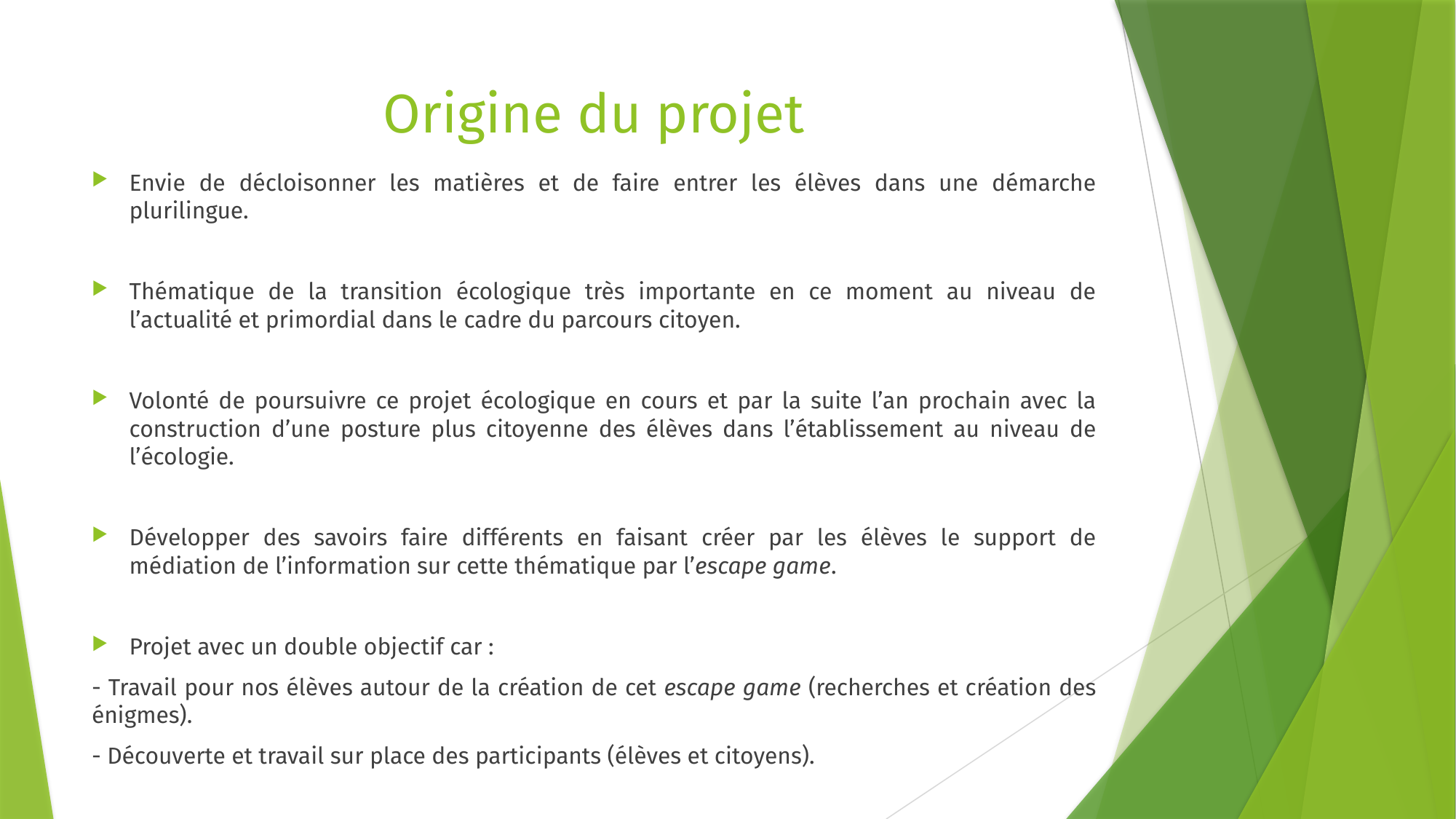

# Origine du projet
Envie de décloisonner les matières et de faire entrer les élèves dans une démarche plurilingue.

Thématique de la transition écologique très importante en ce moment au niveau de l’actualité et primordial dans le cadre du parcours citoyen.

Volonté de poursuivre ce projet écologique en cours et par la suite l’an prochain avec la construction d’une posture plus citoyenne des élèves dans l’établissement au niveau de l’écologie.

Développer des savoirs faire différents en faisant créer par les élèves le support de médiation de l’information sur cette thématique par l’escape game.

Projet avec un double objectif car :
- Travail pour nos élèves autour de la création de cet escape game (recherches et création des énigmes).
- Découverte et travail sur place des participants (élèves et citoyens).